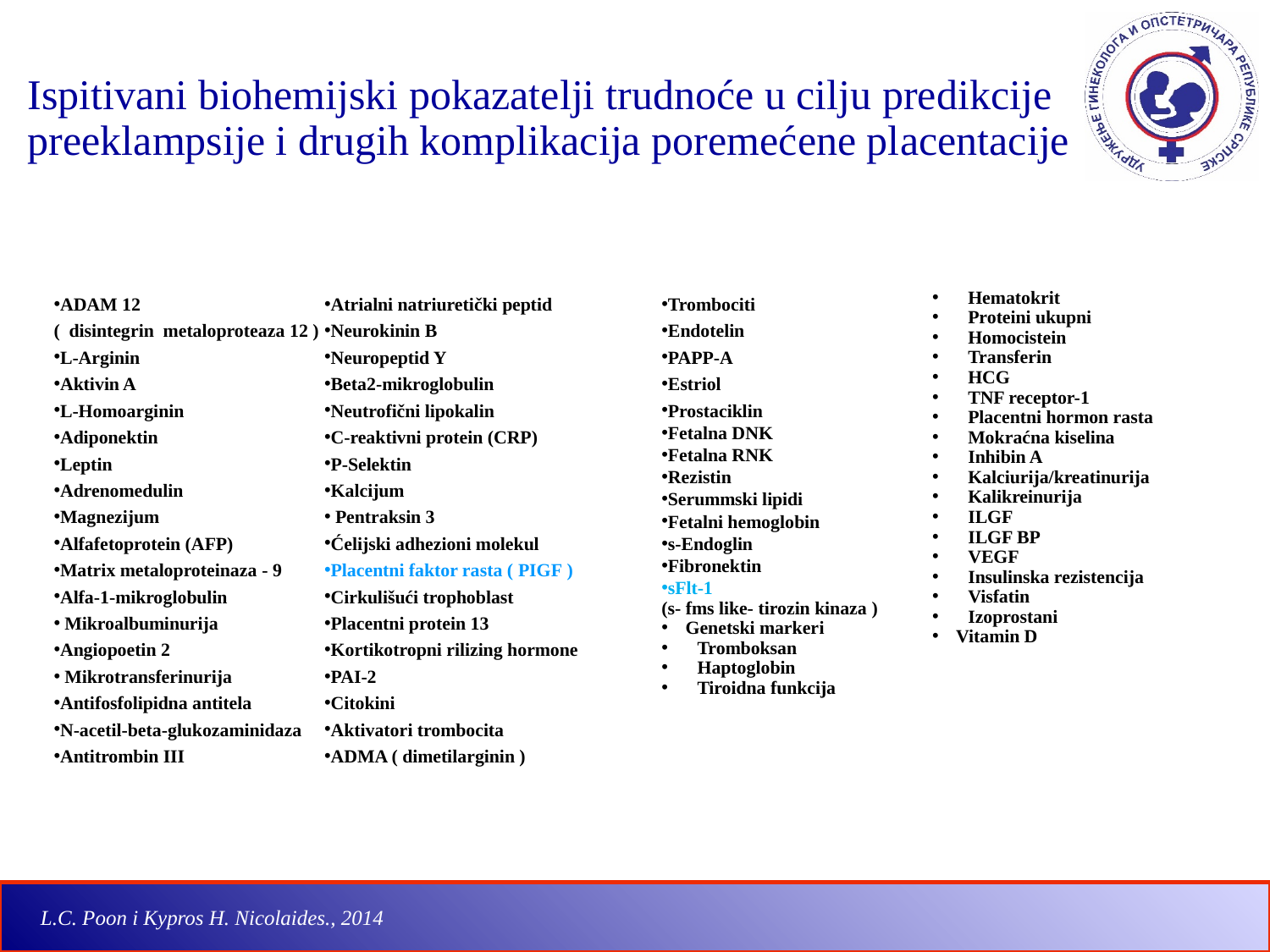

# Ispitivani biohemijski pokazatelji trudnoće u cilju predikcije preeklampsije i drugih komplikacija poremećene placentacije
ADAM 12
(  disintegrin  metaloproteaza 12 )
L-Arginin
Aktivin A
L-Homoarginin
Adiponektin
Leptin
Adrenomedulin
Magnezijum
Alfafetoprotein (AFP)
Matrix metaloproteinaza - 9
Alfa-1-mikroglobulin
 Mikroalbuminurija
Angiopoetin 2
 Mikrotransferinurija
Antifosfolipidna antitela
N-acetil-beta-glukozaminidaza
Antitrombin III

Atrialni natriuretički peptid
Neurokinin B
Neuropeptid Y
Beta2-mikroglobulin
Neutrofični lipokalin
C-reaktivni protein (CRP)
P-Selektin
Kalcijum
 Pentraksin 3
Ćelijski adhezioni molekul
Placentni faktor rasta ( PIGF )
Cirkulišući trophoblast
Placentni protein 13
Kortikotropni rilizing hormone
PAI-2
Citokini
Aktivatori trombocita
ADMA ( dimetilarginin )

Trombociti
Endotelin
PAPP-A
Estriol
Prostaciklin
Fetalna DNK
Fetalna RNK
Rezistin
Serummski lipidi
Fetalni hemoglobin
s-Endoglin
Fibronektin
sFlt-1
(s- fms like- tirozin kinaza )
Genetski markeri
Tromboksan
Haptoglobin
Tiroidna funkcija
Hematokrit
Proteini ukupni
Homocistein
Transferin
HCG
TNF receptor-1
Placentni hormon rasta
Mokraćna kiselina
Inhibin A
Kalciurija/kreatinurija
Kalikreinurija
ILGF
ILGF BP
VEGF
Insulinska rezistencija
Visfatin
Izoprostani
Vitamin D
L.C. Poon i Kypros H. Nicolaides., 2014